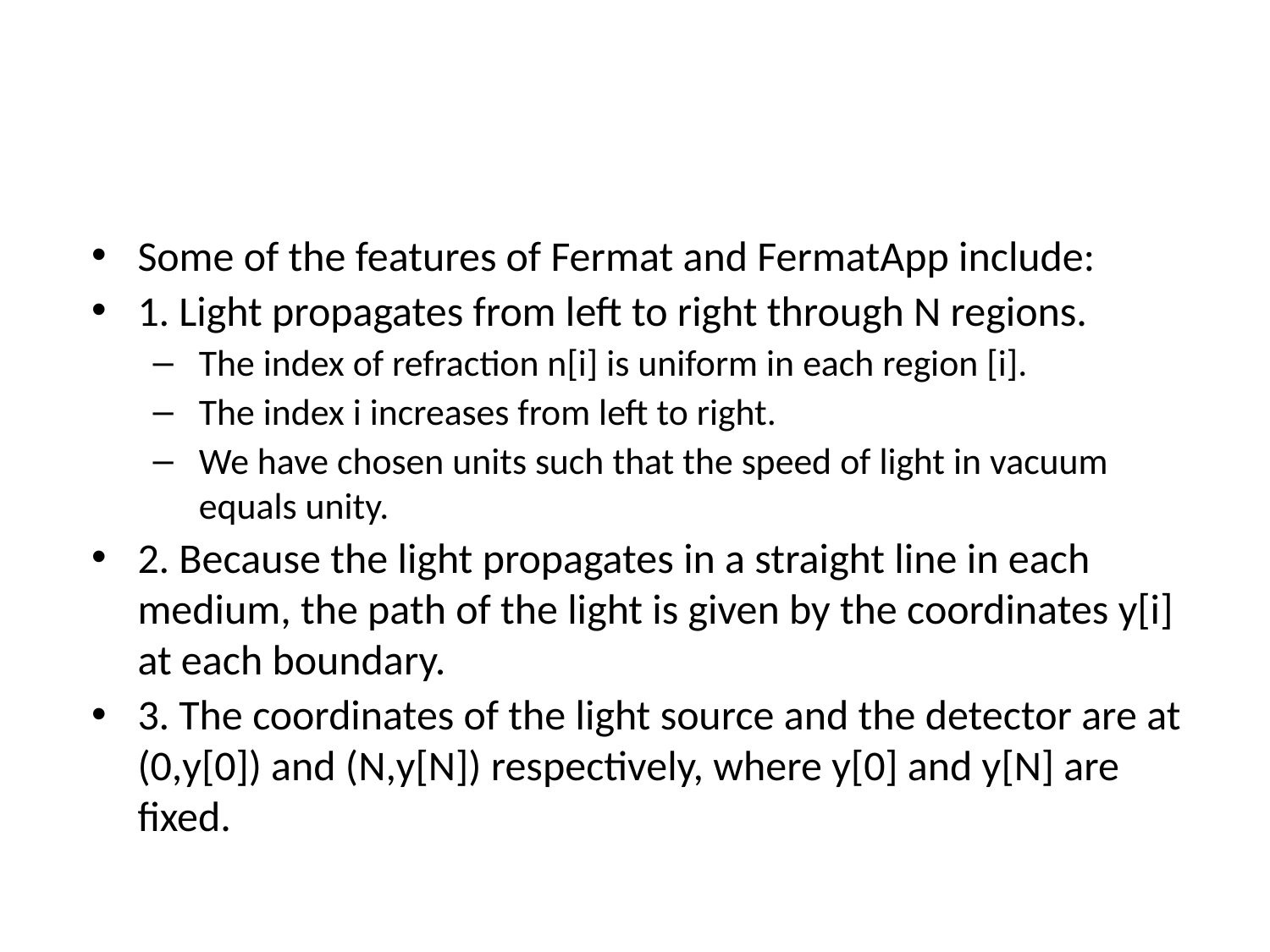

#
Some of the features of Fermat and FermatApp include:
1. Light propagates from left to right through N regions.
The index of refraction n[i] is uniform in each region [i].
The index i increases from left to right.
We have chosen units such that the speed of light in vacuum equals unity.
2. Because the light propagates in a straight line in each medium, the path of the light is given by the coordinates y[i] at each boundary.
3. The coordinates of the light source and the detector are at (0,y[0]) and (N,y[N]) respectively, where y[0] and y[N] are fixed.